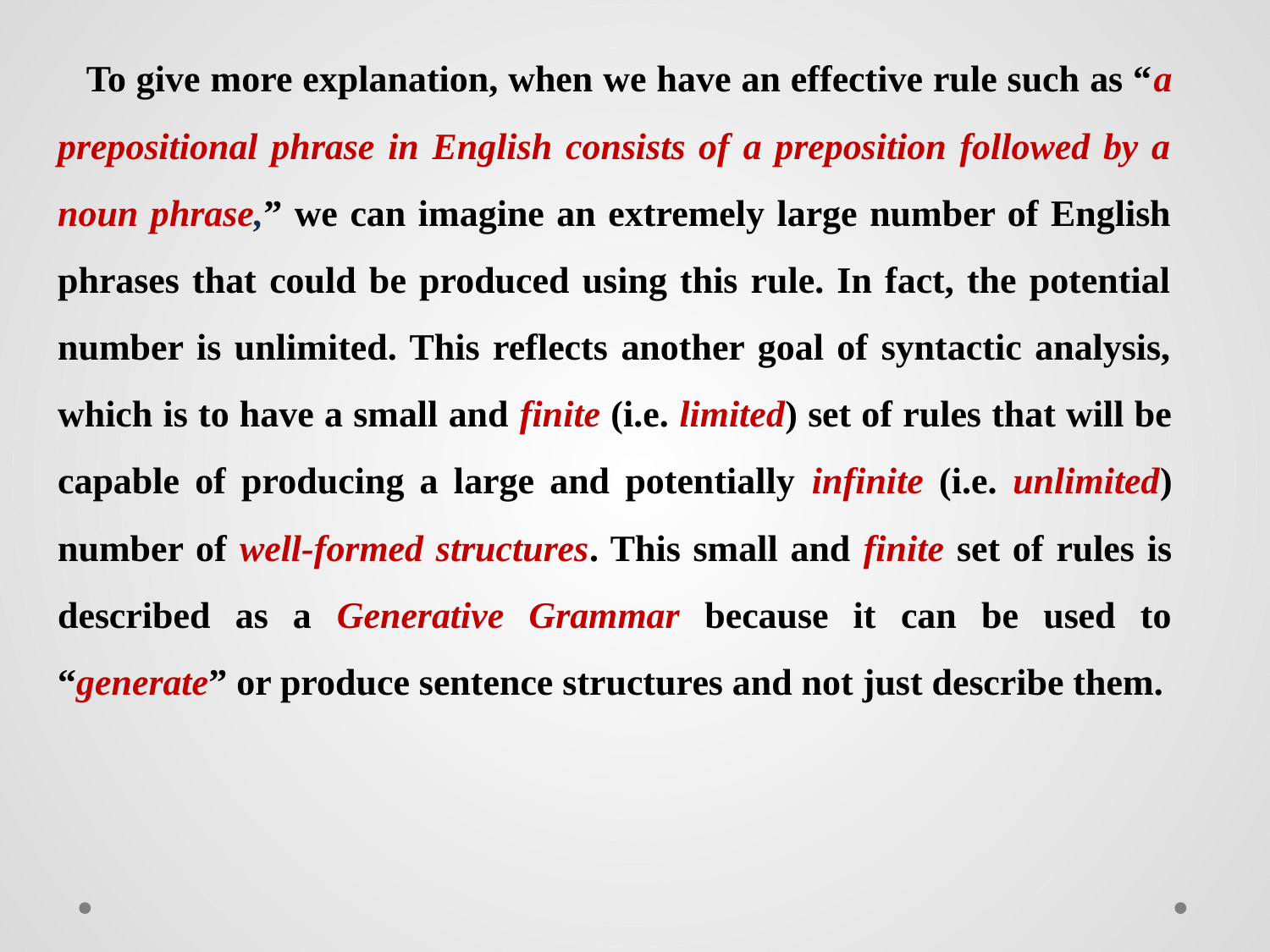

To give more explanation, when we have an effective rule such as “a prepositional phrase in English consists of a preposition followed by a noun phrase,” we can imagine an extremely large number of English phrases that could be produced using this rule. In fact, the potential number is unlimited. This reflects another goal of syntactic analysis, which is to have a small and finite (i.e. limited) set of rules that will be capable of producing a large and potentially infinite (i.e. unlimited) number of well-formed structures. This small and finite set of rules is described as a Generative Grammar because it can be used to “generate” or produce sentence structures and not just describe them.